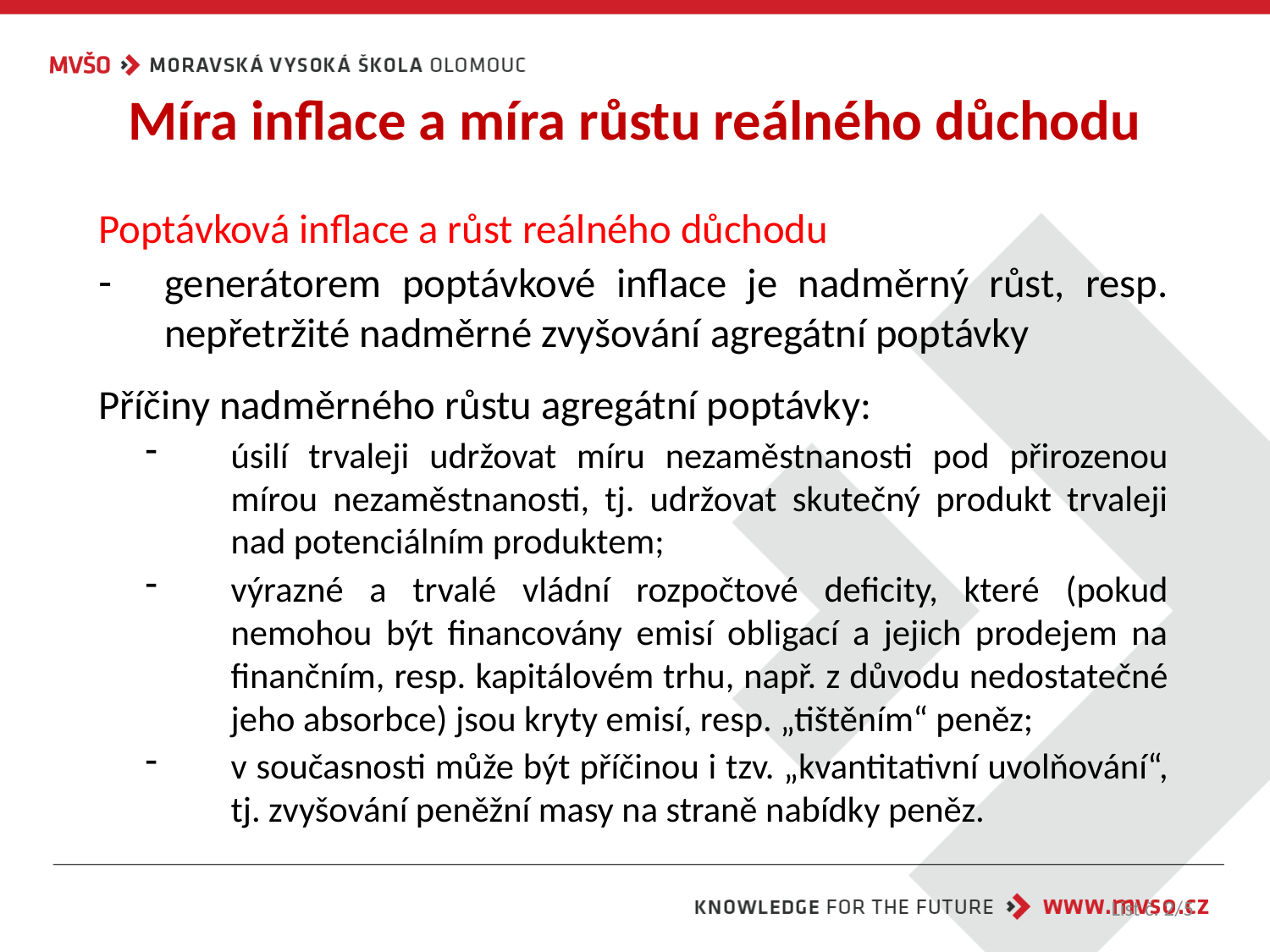

# Míra inflace a míra růstu reálného důchodu
Poptávková inflace a růst reálného důchodu
generátorem poptávkové inflace je nadměrný růst, resp. nepřetržité nadměrné zvyšování agregátní poptávky

Příčiny nadměrného růstu agregátní poptávky:
úsilí trvaleji udržovat míru nezaměstnanosti pod přirozenou mírou nezaměstnanosti, tj. udržovat skutečný produkt trvaleji nad potenciálním produktem;
výrazné a trvalé vládní rozpočtové deficity, které (pokud nemohou být financovány emisí obligací a jejich prodejem na finančním, resp. kapitálovém trhu, např. z důvodu nedostatečné jeho absorbce) jsou kryty emisí, resp. „tištěním“ peněz;
v současnosti může být příčinou i tzv. „kvantitativní uvolňování“, tj. zvyšování peněžní masy na straně nabídky peněz.
List č. 2/5